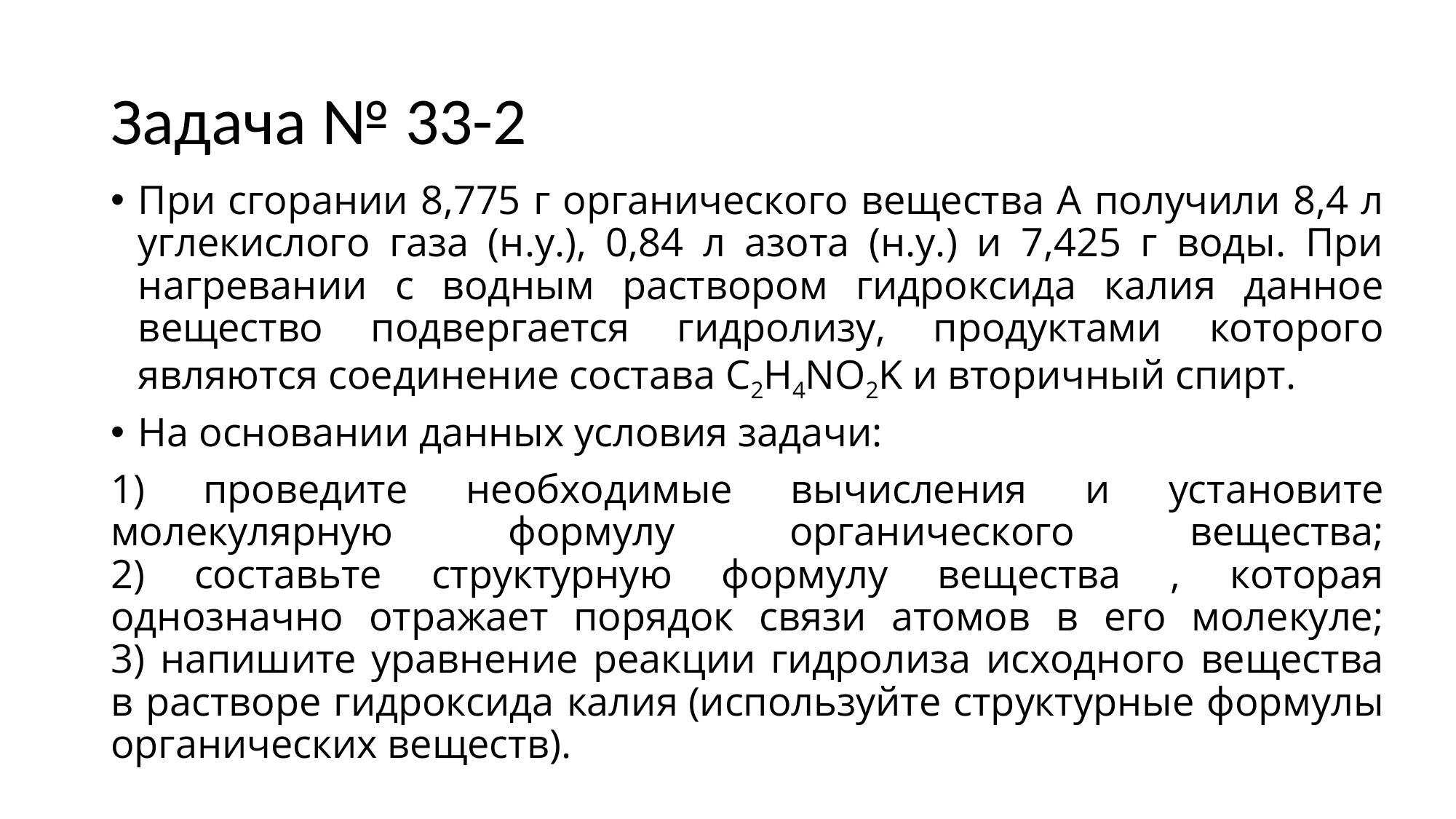

# Задача № 33-2
При сгорании 8,775 г органического вещества А получили 8,4 л углекислого газа (н.у.), 0,84 л азота (н.у.) и 7,425 г воды. При нагревании с водным раствором гидроксида калия данное вещество подвергается гидролизу, продуктами которого являются соединение состава С2H4NО2K и вторичный спирт.
На основании данных условия задачи:
1) проведите необходимые вычисления и установите молекулярную формулу органического вещества;
2) составьте структурную формулу вещества , которая однозначно отражает порядок связи атомов в его молекуле;
3) напишите уравнение реакции гидролиза исходного вещества в растворе гидроксида калия (используйте структурные формулы органических веществ).